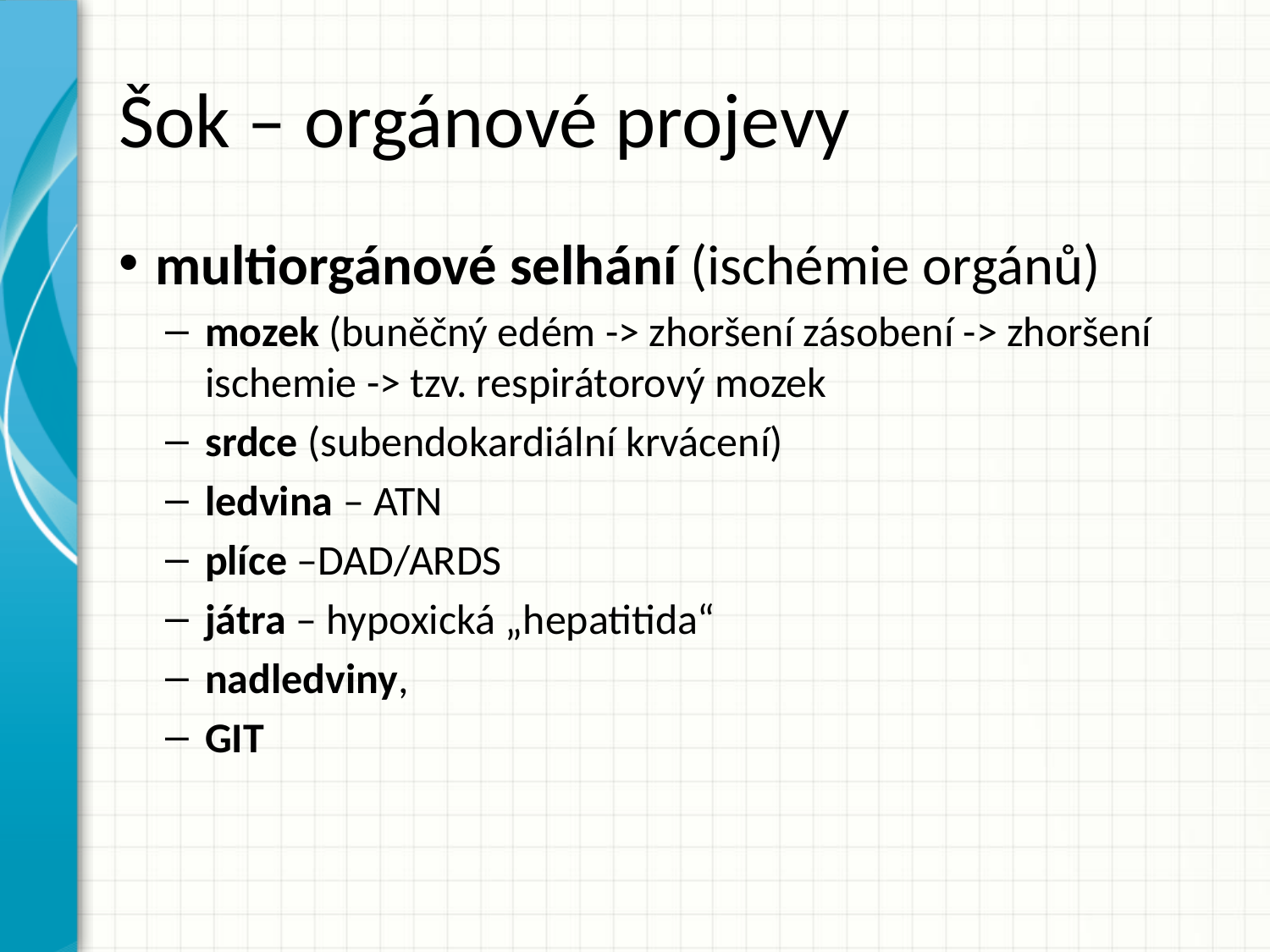

# Šok – orgánové projevy
multiorgánové selhání (ischémie orgánů)
mozek (buněčný edém -> zhoršení zásobení -> zhoršení ischemie -> tzv. respirátorový mozek
srdce (subendokardiální krvácení)
ledvina – ATN
plíce –DAD/ARDS
játra – hypoxická „hepatitida“
nadledviny,
GIT